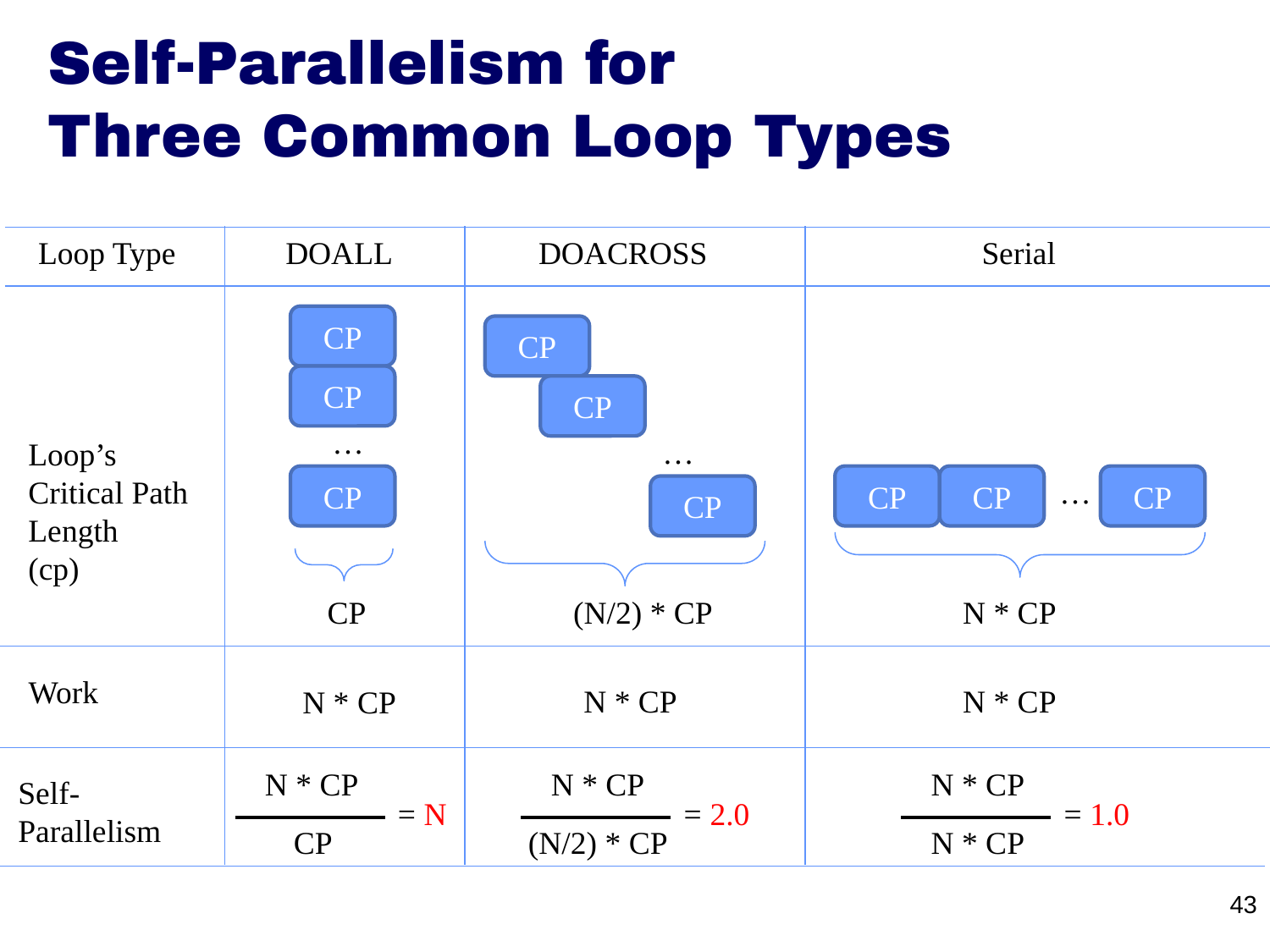

# Self-Parallelism for Three Common Loop Types
Loop Type
DOALL
DOACROSS
Serial
CP
CP
CP

CP
…

…
Loop’s
Critical Path
Length
(cp)
CP
CP
CP
…
CP
CP

CP
(N/2) * CP
N * CP
Work
N * CP
N * CP
N * CP
N * CP
N * CP
N * CP
Self-
Parallelism
= N
= 2.0
= 1.0
CP
(N/2) * CP
N * CP
43